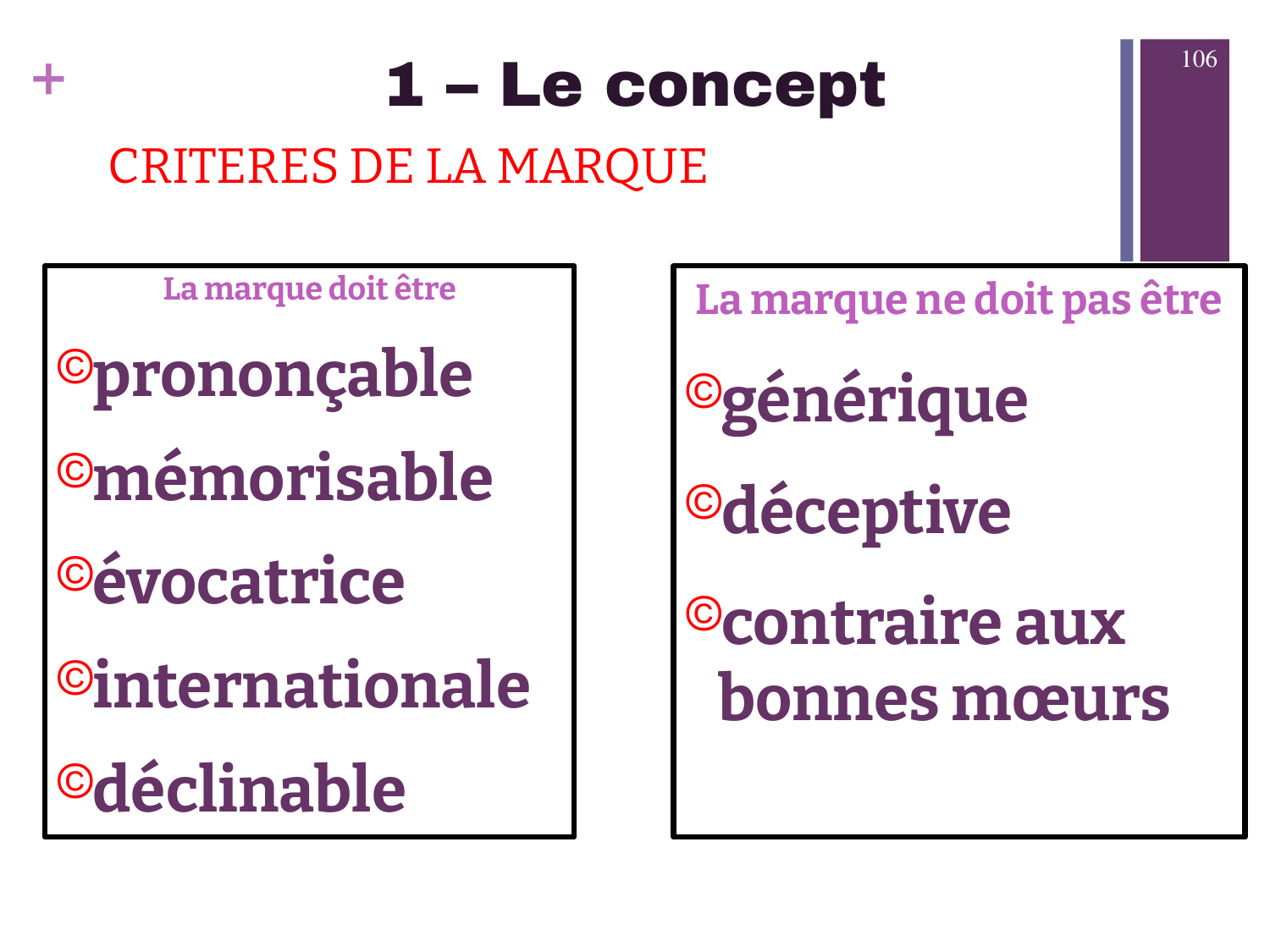

106
1 – Le concept
# CRITERES DE LA MARQUE
La marque doit être
prononçable
mémorisable
évocatrice
internationale
déclinable

La marque ne doit pas être
générique
déceptive
contraire aux bonnes mœurs